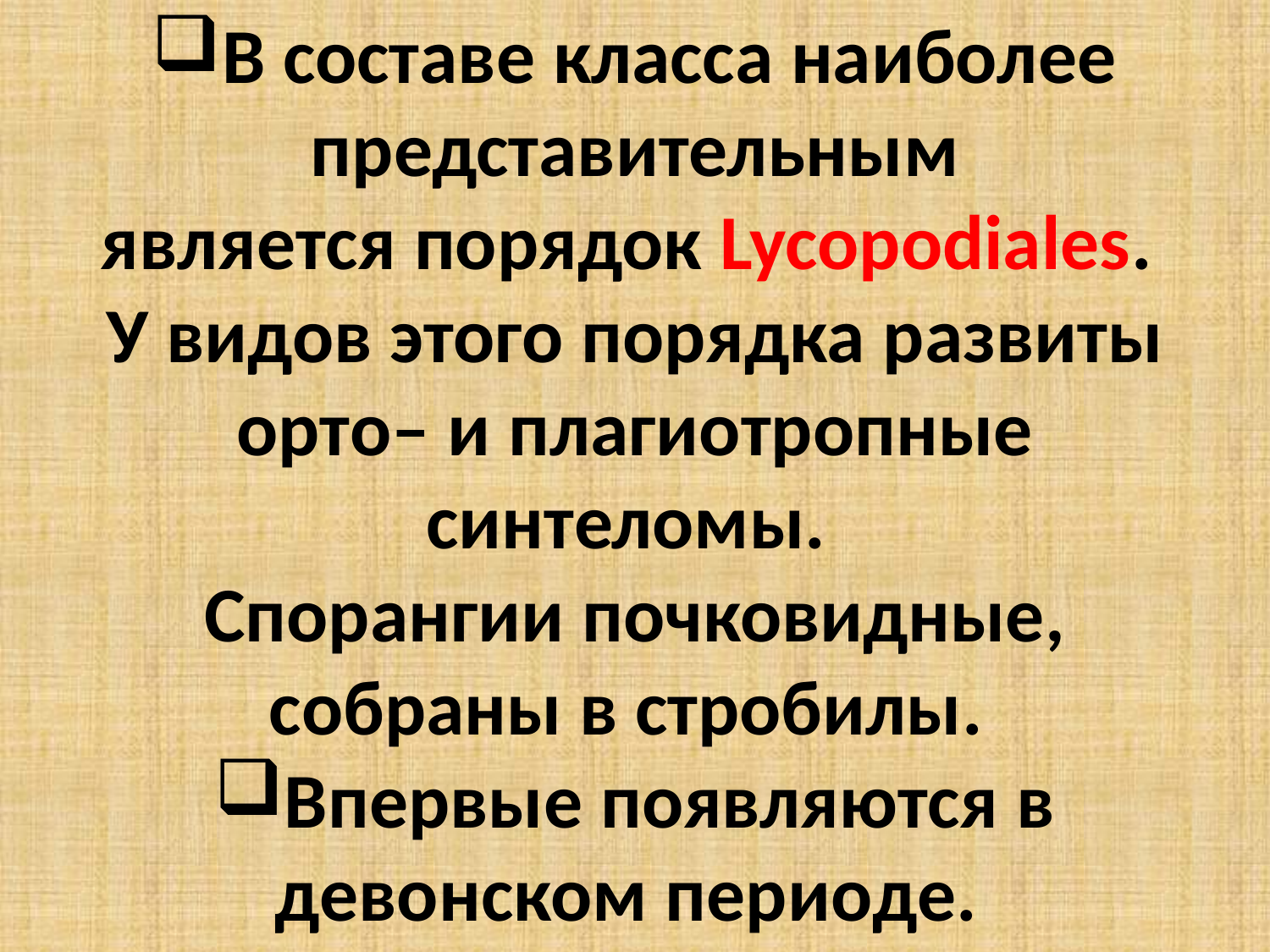

В составе класса наиболее представительным
является порядок Lycopodiales.
У видов этого порядка развиты орто– и плагиотропные синтеломы.
Спорангии почковидные, собраны в стробилы.
Впервые появляются в девонском периоде.